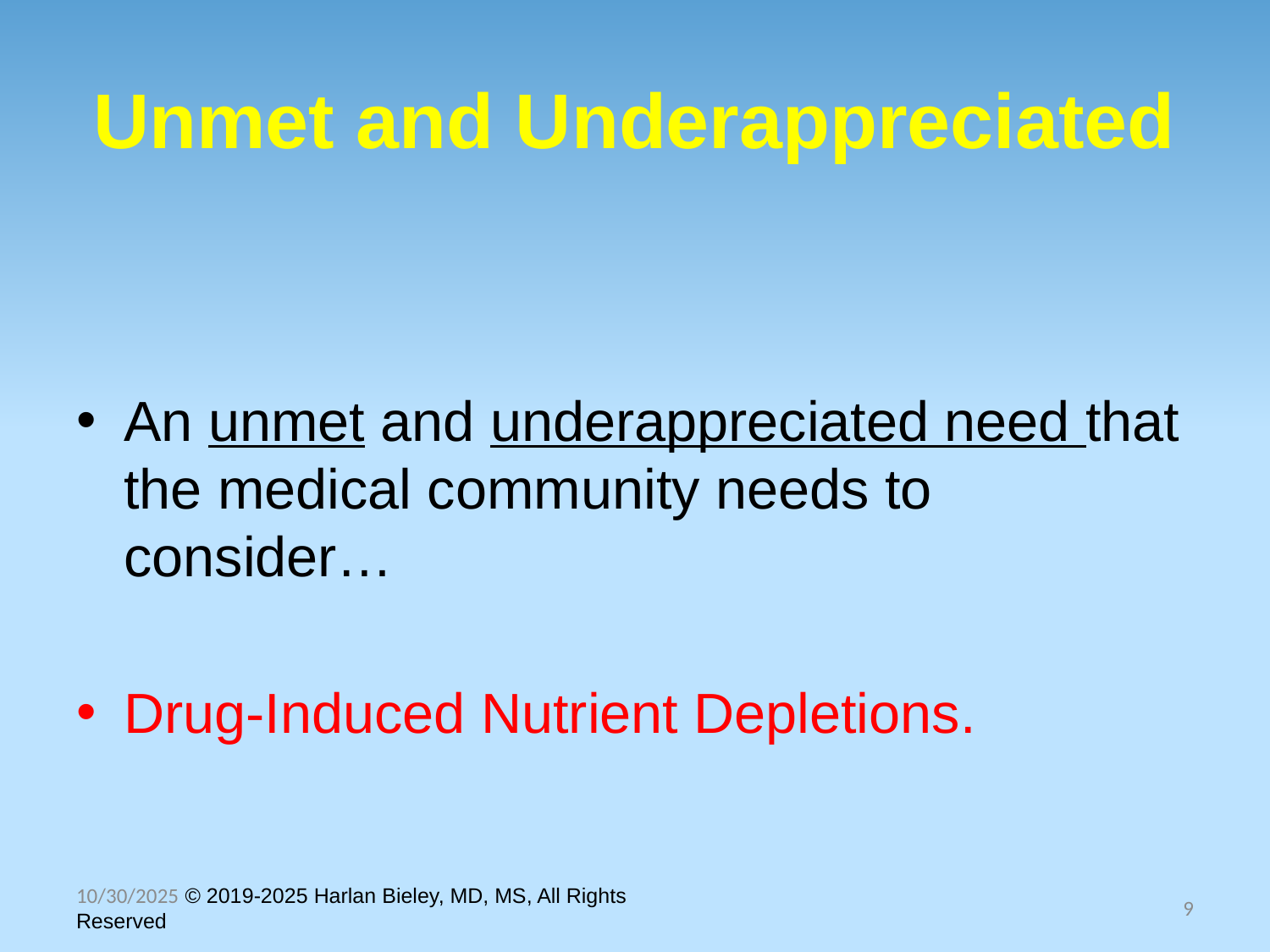

# Unmet and Underappreciated

An unmet and underappreciated need that the medical community needs to consider…

Drug-Induced Nutrient Depletions.
10/30/2025 © 2019-2025 Harlan Bieley, MD, MS, All Rights Reserved
9